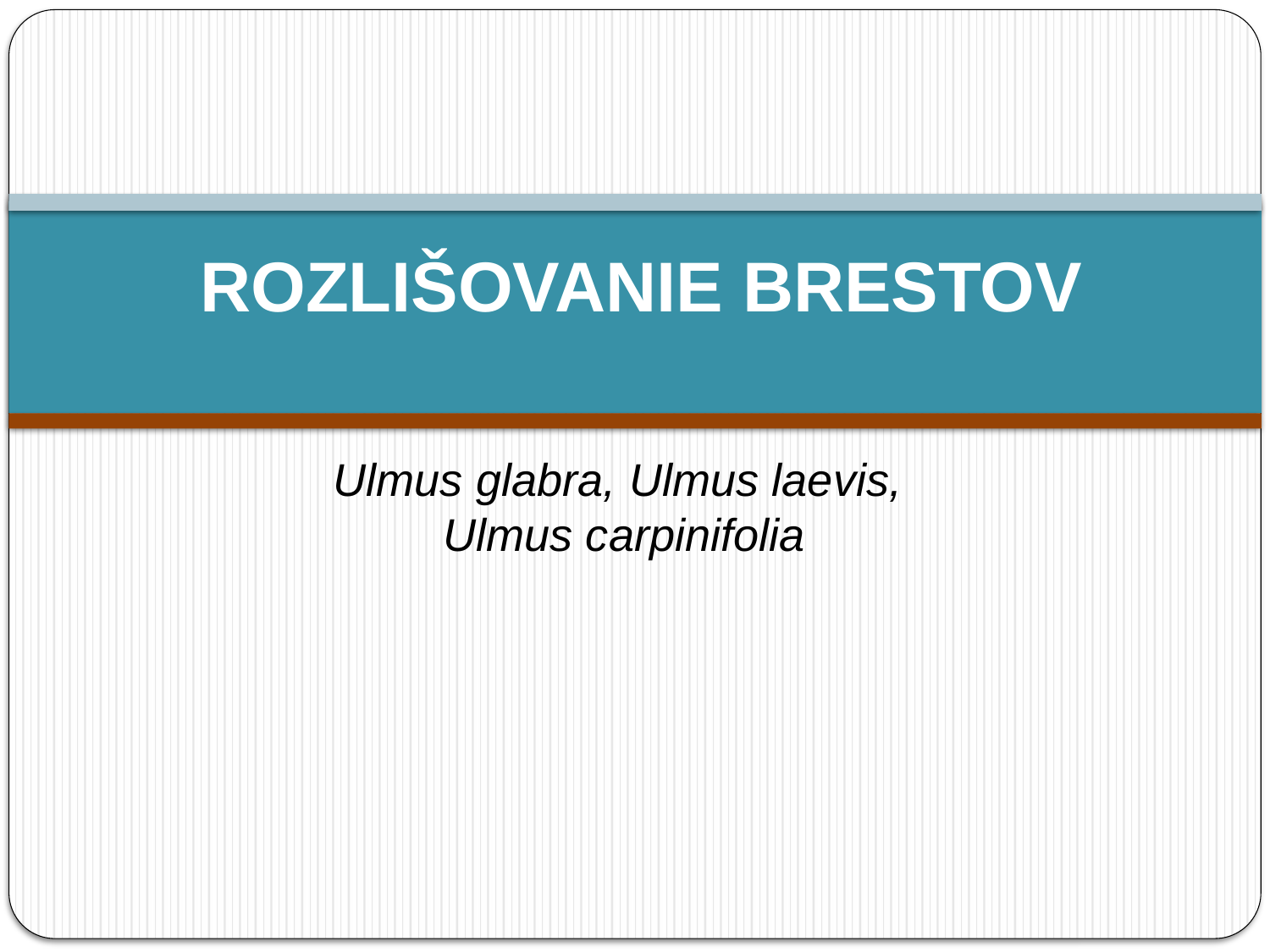

# ROZLIŠOVANIE BRESTOV
Ulmus glabra, Ulmus laevis,
Ulmus carpinifolia